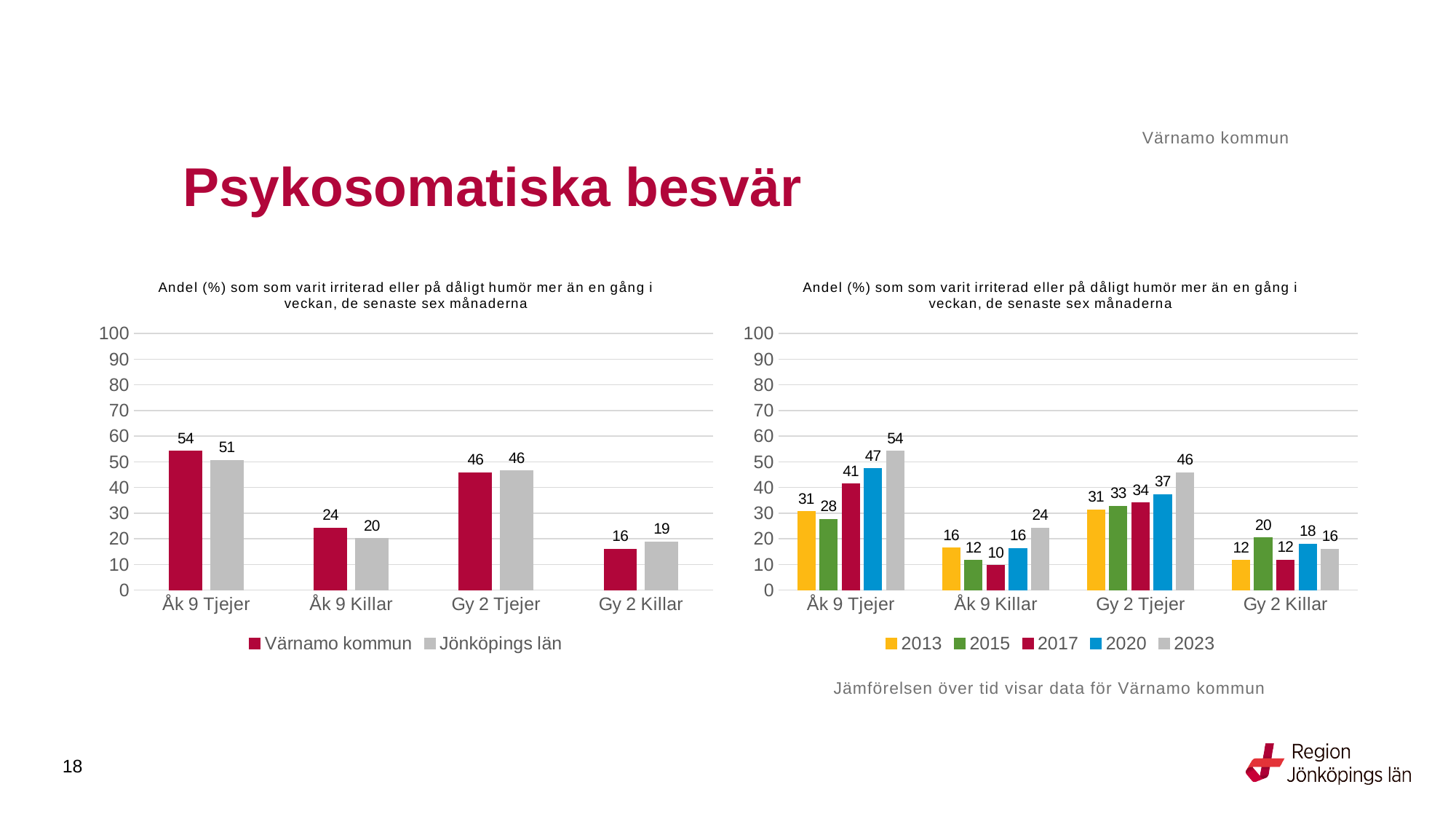

Värnamo kommun
# Psykosomatiska besvär

### Chart: Andel (%) som som varit irriterad eller på dåligt humör mer än en gång i veckan, de senaste sex månaderna

| Category | Värnamo kommun | Jönköpings län |
|---|---|---|
| Åk 9 Tjejer | 54.1667 | 50.6402 |
| Åk 9 Killar | 24.1379 | 20.129 |
| Gy 2 Tjejer | 45.8333 | 46.4722 |
| Gy 2 Killar | 15.9664 | 18.8204 |

### Chart: Andel (%) som som varit irriterad eller på dåligt humör mer än en gång i veckan, de senaste sex månaderna

| Category | 2013 | 2015 | 2017 | 2020 | 2023 |
|---|---|---|---|---|---|
| Åk 9 Tjejer | 30.6011 | 27.6423 | 41.4063 | 47.3214 | 54.1667 |
| Åk 9 Killar | 16.4634 | 11.5646 | 9.589 | 16.3399 | 24.1379 |
| Gy 2 Tjejer | 31.3725 | 32.6923 | 34.0206 | 37.3239 | 45.8333 |
| Gy 2 Killar | 11.5789 | 20.4082 | 11.8182 | 18.0124 | 15.9664 |
Jämförelsen över tid visar data för Värnamo kommun
18